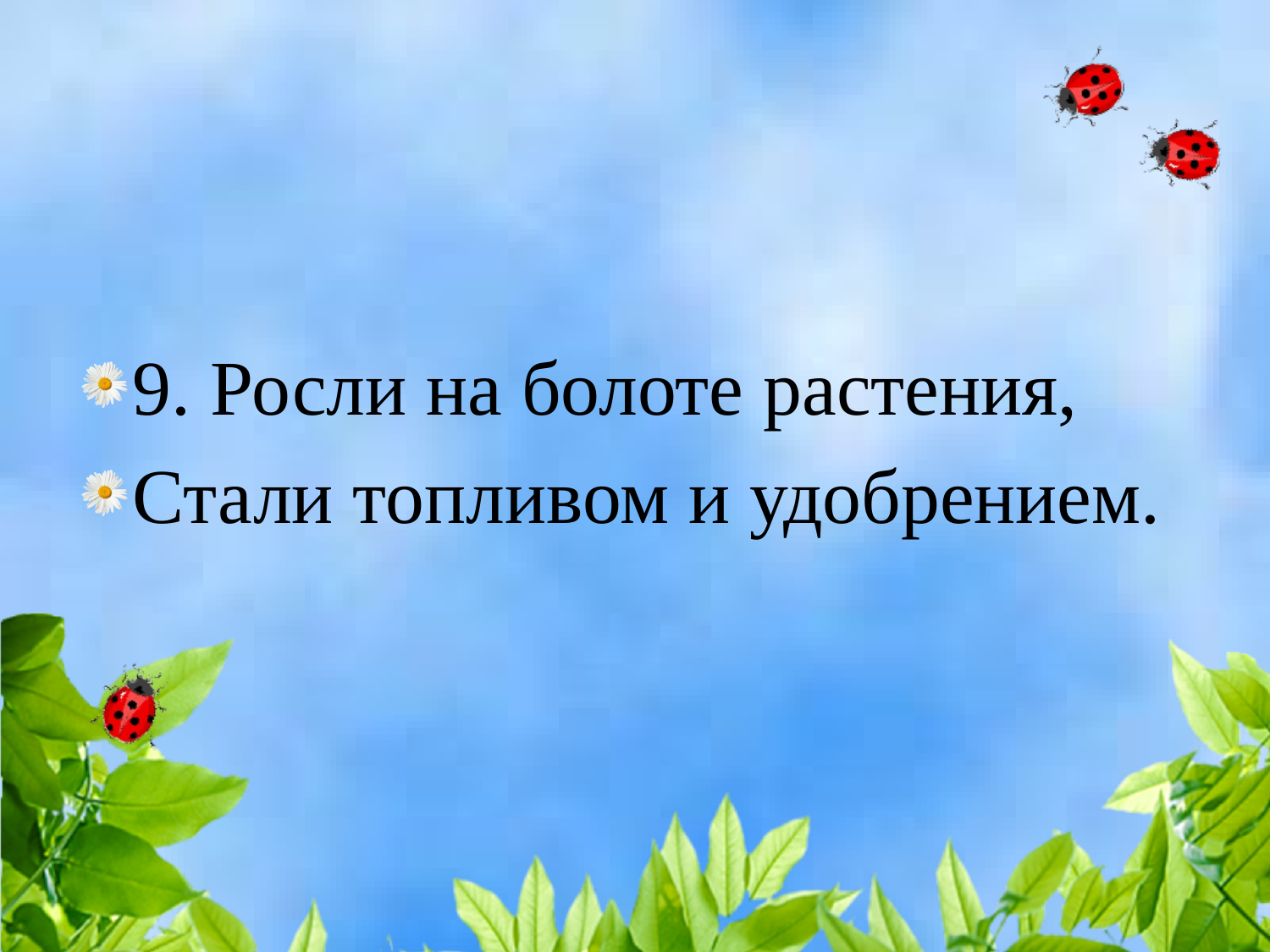

#

9. Росли на болоте растения,
Стали топливом и удобрением.